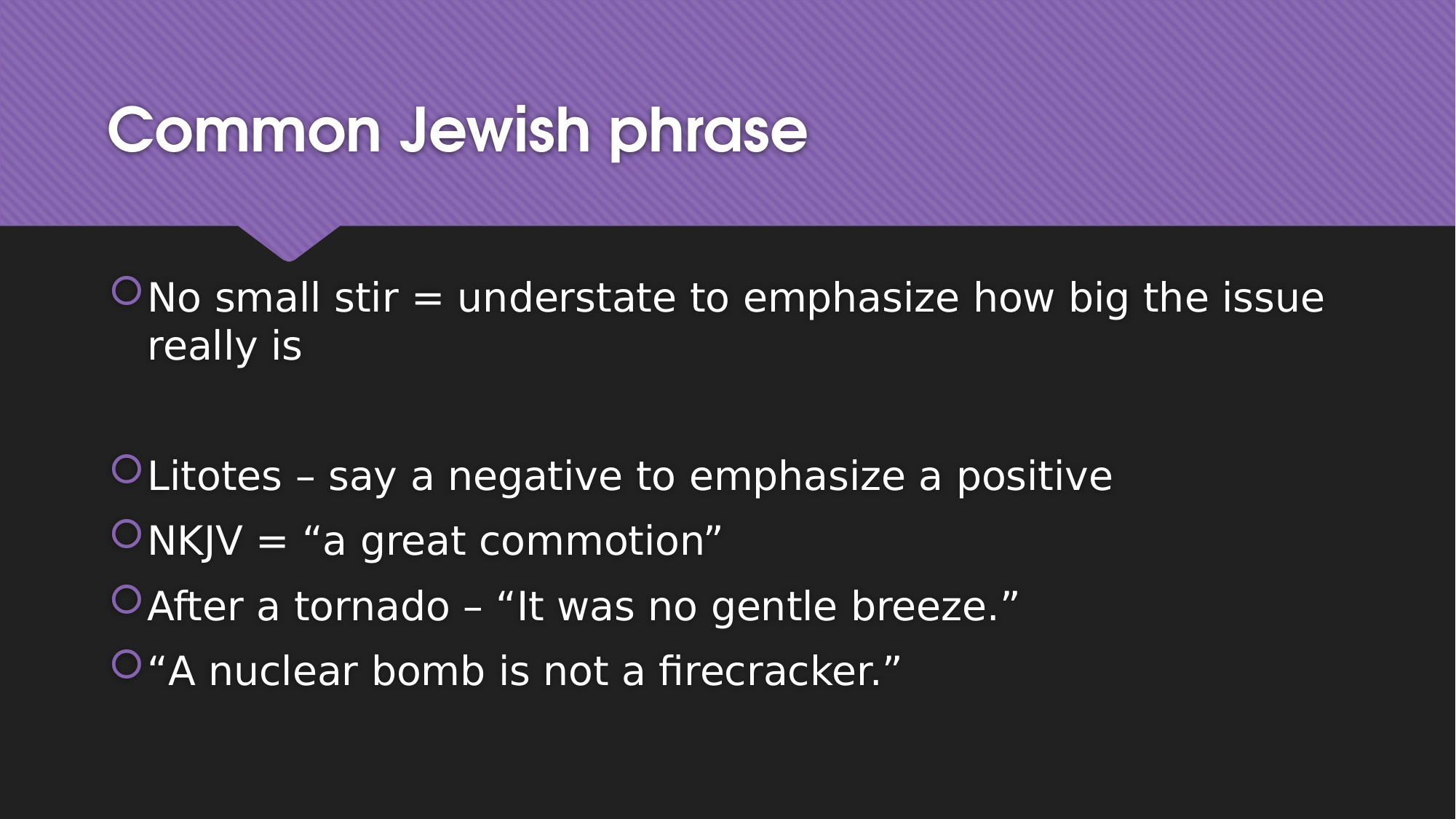

# Common Jewish phrase
No small stir = understate to emphasize how big the issue really is

Litotes – say a negative to emphasize a positive
NKJV = “a great commotion”
After a tornado – “It was no gentle breeze.”
“A nuclear bomb is not a firecracker.”